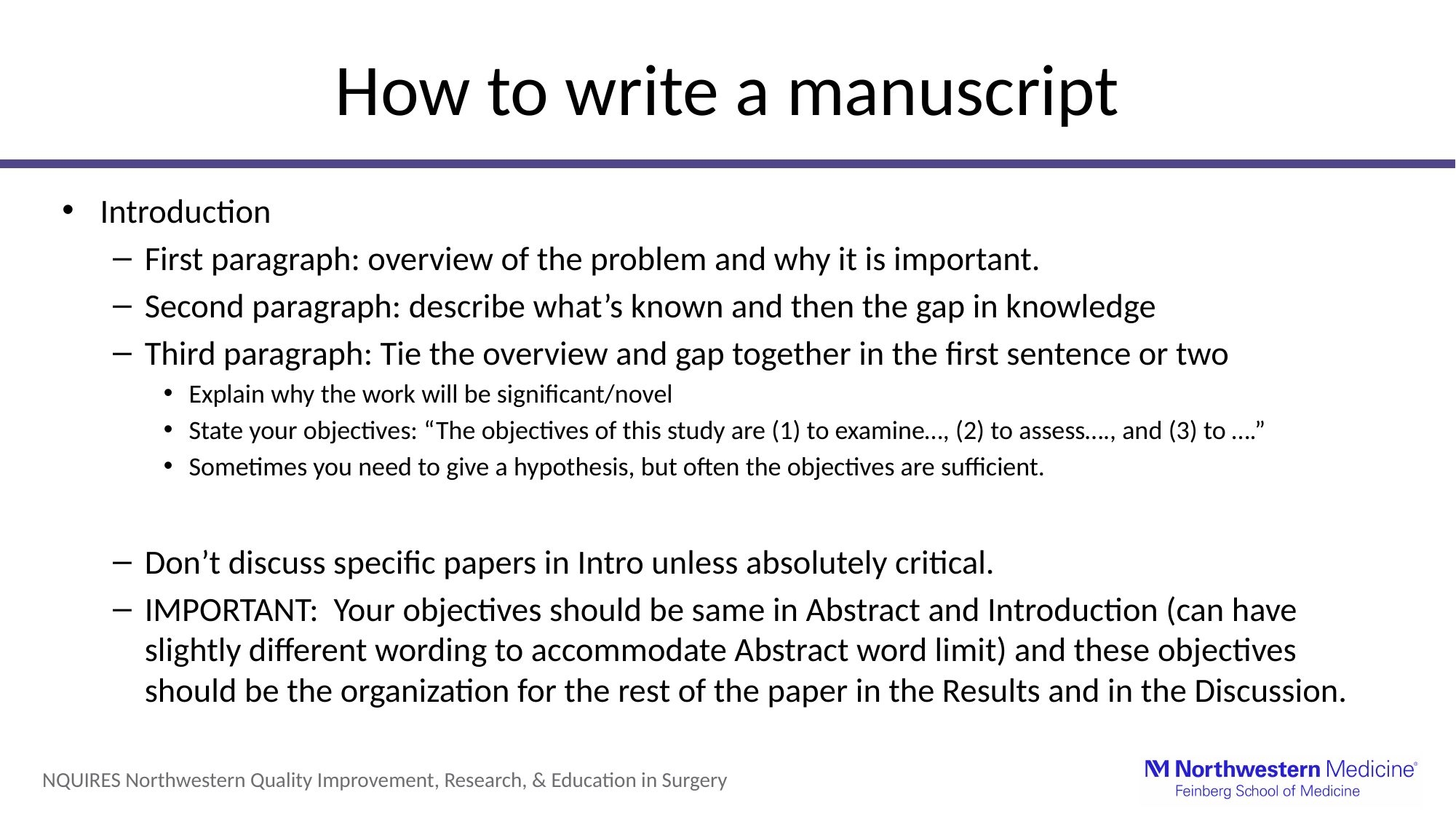

# How to write a manuscript
Introduction
First paragraph: overview of the problem and why it is important.
Second paragraph: describe what’s known and then the gap in knowledge
Third paragraph: Tie the overview and gap together in the first sentence or two
Explain why the work will be significant/novel
State your objectives: “The objectives of this study are (1) to examine…, (2) to assess…., and (3) to ….”
Sometimes you need to give a hypothesis, but often the objectives are sufficient.

Don’t discuss specific papers in Intro unless absolutely critical.
IMPORTANT:  Your objectives should be same in Abstract and Introduction (can have slightly different wording to accommodate Abstract word limit) and these objectives should be the organization for the rest of the paper in the Results and in the Discussion.